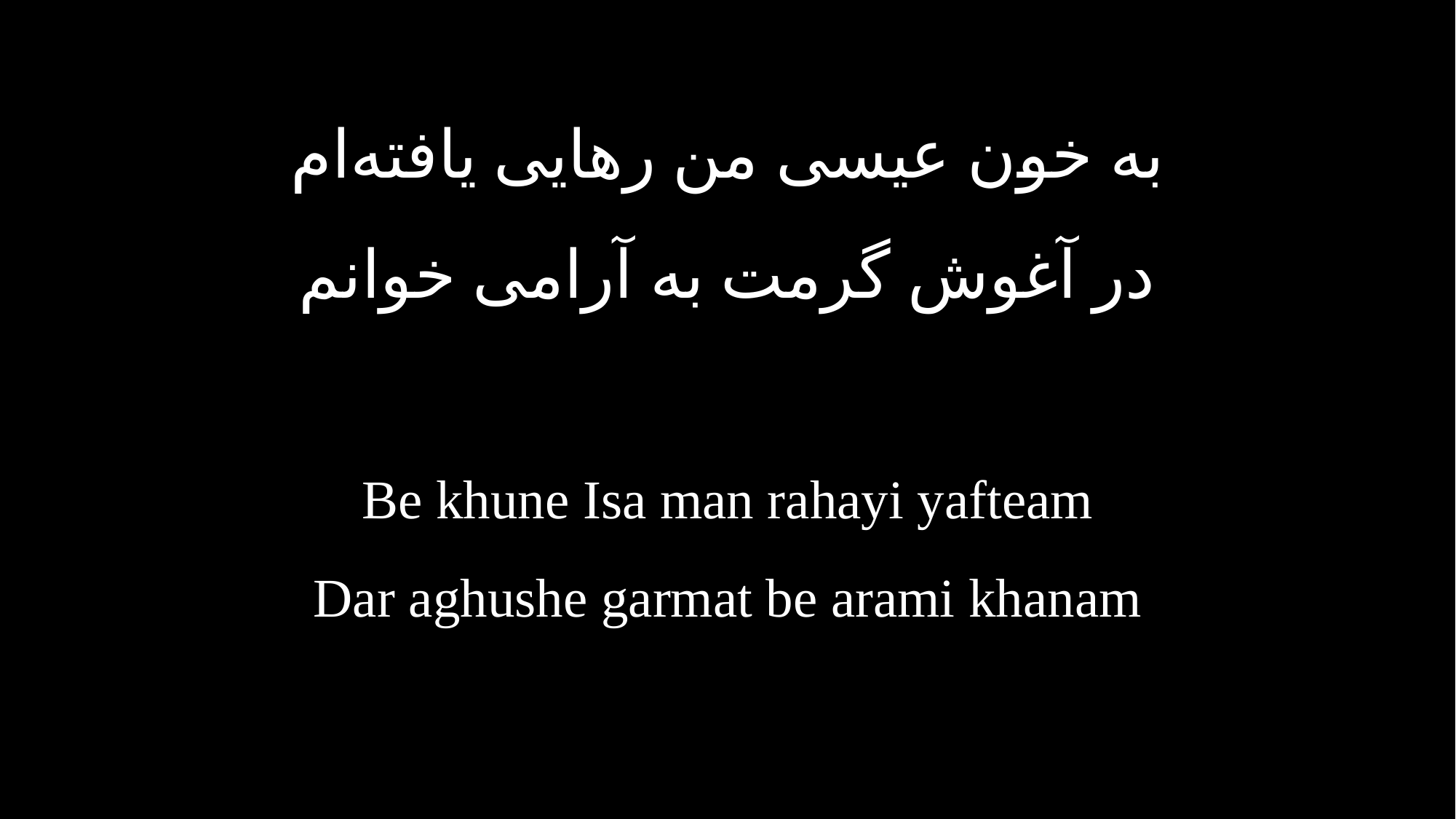

به خون عیسی من رهایی یافته‌ام
در آغوش گرمت به آرامی خوانم

Be khune Isa man rahayi yafteam
Dar aghushe garmat be arami khanam